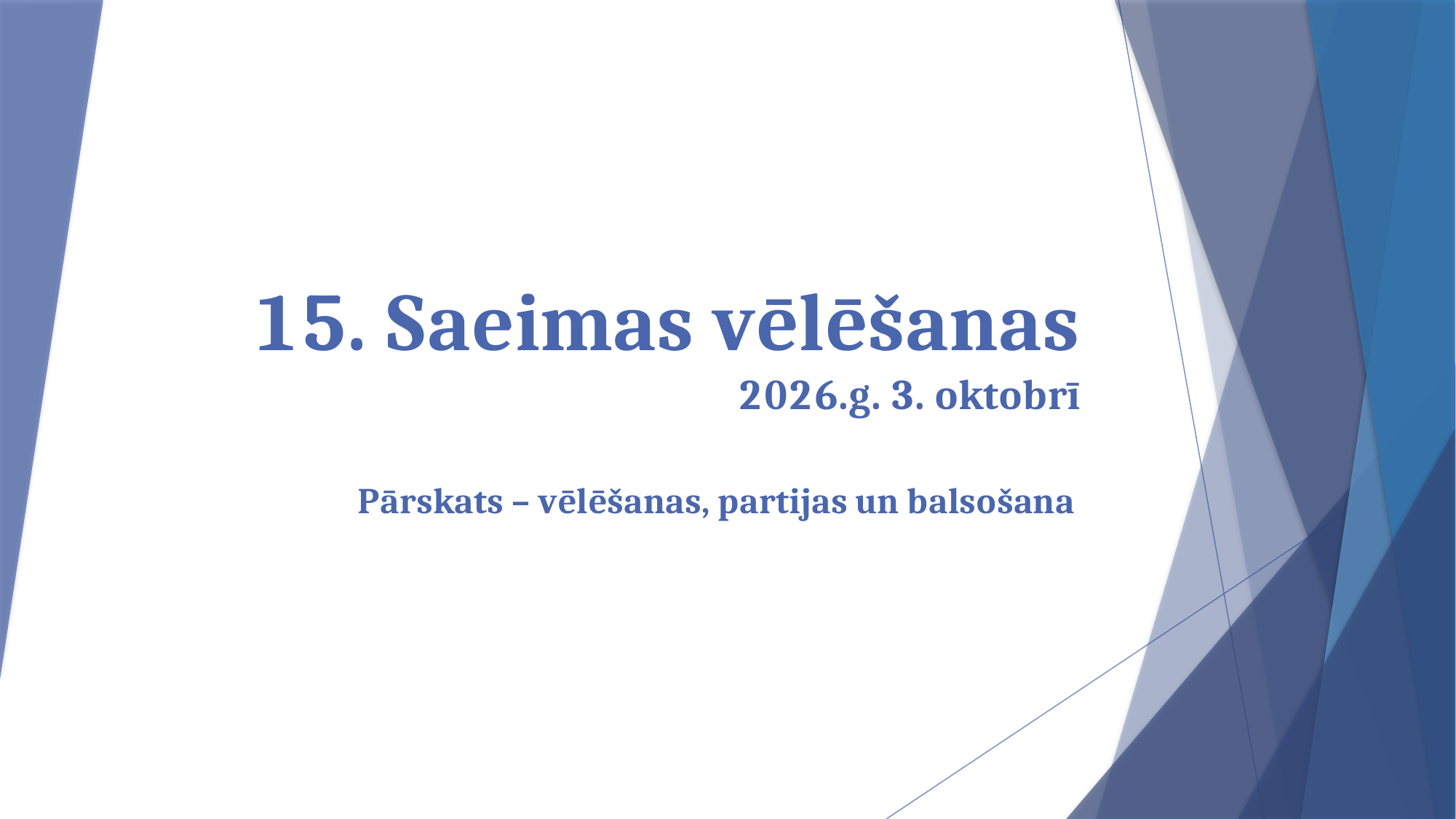

# 15. Saeimas vēlēšanas 2026.g. 3. oktobrī

Pārskats – vēlēšanas, partijas un balsošana